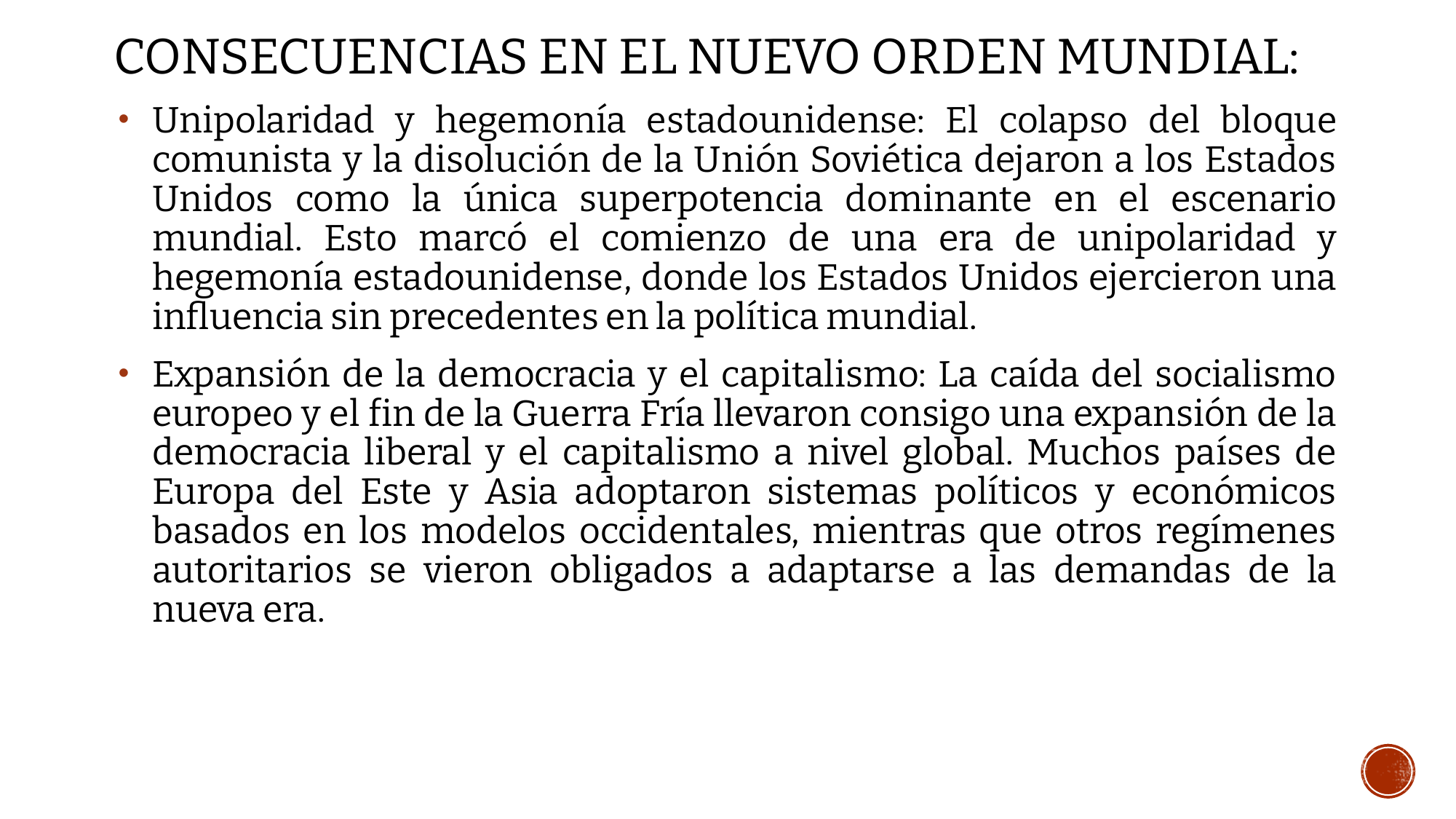

# Consecuencias en el Nuevo Orden Mundial:
Unipolaridad y hegemonía estadounidense: El colapso del bloque comunista y la disolución de la Unión Soviética dejaron a los Estados Unidos como la única superpotencia dominante en el escenario mundial. Esto marcó el comienzo de una era de unipolaridad y hegemonía estadounidense, donde los Estados Unidos ejercieron una influencia sin precedentes en la política mundial.
Expansión de la democracia y el capitalismo: La caída del socialismo europeo y el fin de la Guerra Fría llevaron consigo una expansión de la democracia liberal y el capitalismo a nivel global. Muchos países de Europa del Este y Asia adoptaron sistemas políticos y económicos basados en los modelos occidentales, mientras que otros regímenes autoritarios se vieron obligados a adaptarse a las demandas de la nueva era.